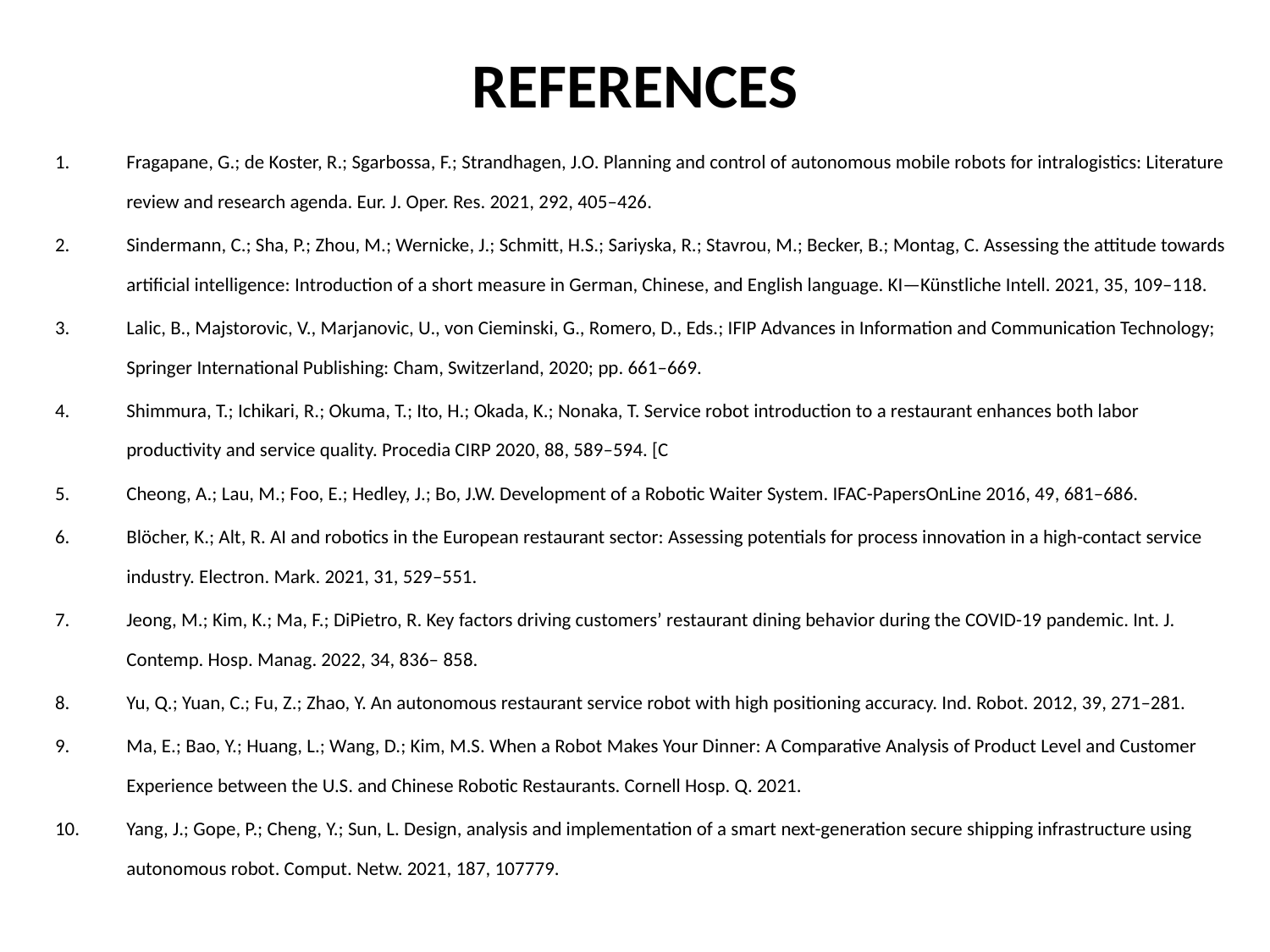

# REFERENCES
Fragapane, G.; de Koster, R.; Sgarbossa, F.; Strandhagen, J.O. Planning and control of autonomous mobile robots for intralogistics: Literature review and research agenda. Eur. J. Oper. Res. 2021, 292, 405–426.
Sindermann, C.; Sha, P.; Zhou, M.; Wernicke, J.; Schmitt, H.S.; Sariyska, R.; Stavrou, M.; Becker, B.; Montag, C. Assessing the attitude towards artificial intelligence: Introduction of a short measure in German, Chinese, and English language. KI—Künstliche Intell. 2021, 35, 109–118.
Lalic, B., Majstorovic, V., Marjanovic, U., von Cieminski, G., Romero, D., Eds.; IFIP Advances in Information and Communication Technology; Springer International Publishing: Cham, Switzerland, 2020; pp. 661–669.
Shimmura, T.; Ichikari, R.; Okuma, T.; Ito, H.; Okada, K.; Nonaka, T. Service robot introduction to a restaurant enhances both labor productivity and service quality. Procedia CIRP 2020, 88, 589–594. [C
Cheong, A.; Lau, M.; Foo, E.; Hedley, J.; Bo, J.W. Development of a Robotic Waiter System. IFAC-PapersOnLine 2016, 49, 681–686.
Blöcher, K.; Alt, R. AI and robotics in the European restaurant sector: Assessing potentials for process innovation in a high-contact service industry. Electron. Mark. 2021, 31, 529–551.
Jeong, M.; Kim, K.; Ma, F.; DiPietro, R. Key factors driving customers’ restaurant dining behavior during the COVID-19 pandemic. Int. J. Contemp. Hosp. Manag. 2022, 34, 836– 858.
Yu, Q.; Yuan, C.; Fu, Z.; Zhao, Y. An autonomous restaurant service robot with high positioning accuracy. Ind. Robot. 2012, 39, 271–281.
Ma, E.; Bao, Y.; Huang, L.; Wang, D.; Kim, M.S. When a Robot Makes Your Dinner: A Comparative Analysis of Product Level and Customer Experience between the U.S. and Chinese Robotic Restaurants. Cornell Hosp. Q. 2021.
Yang, J.; Gope, P.; Cheng, Y.; Sun, L. Design, analysis and implementation of a smart next-generation secure shipping infrastructure using autonomous robot. Comput. Netw. 2021, 187, 107779.